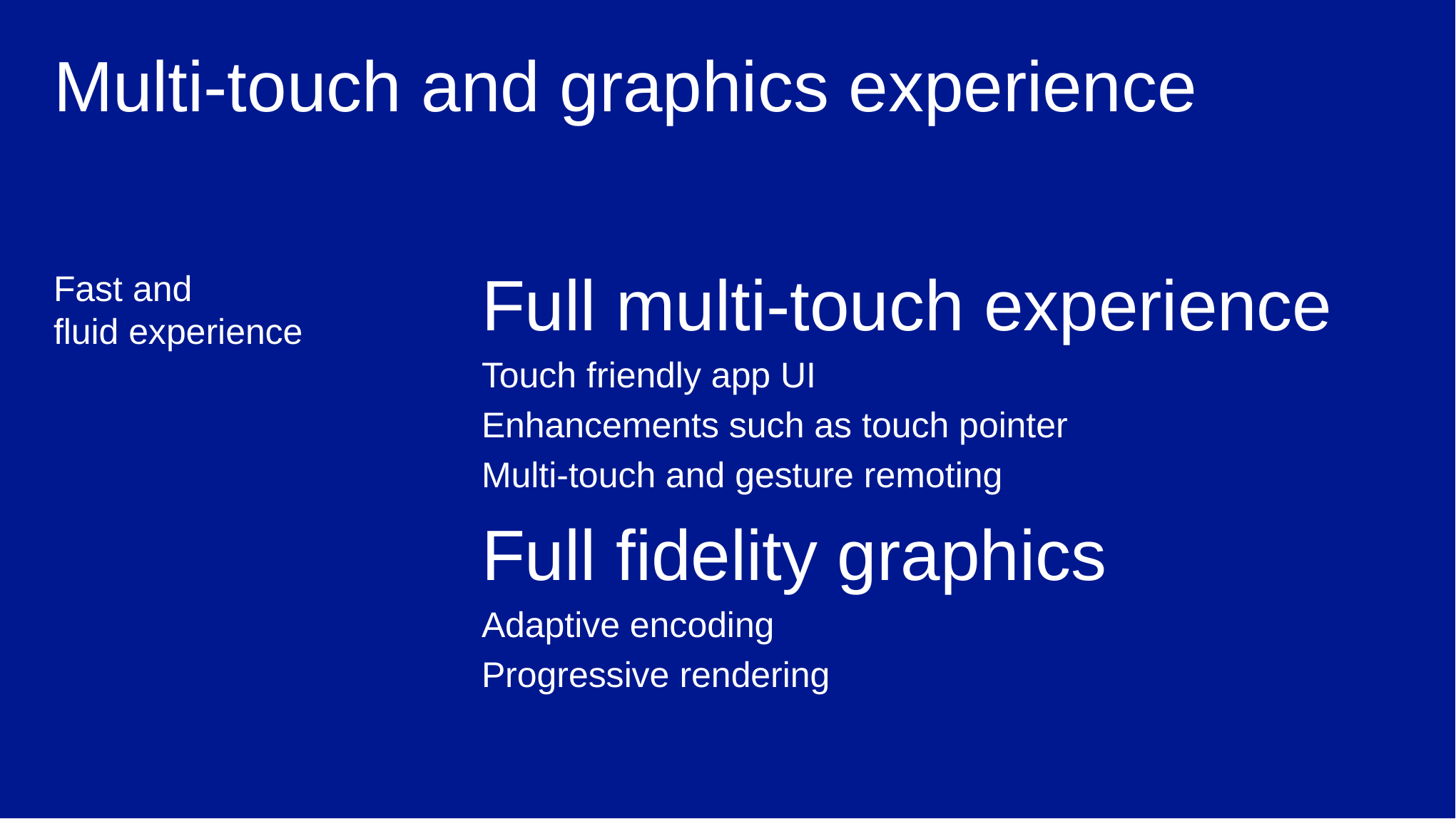

# Multi-touch and graphics experience
Fast and
fluid experience
Full multi-touch experience
Touch friendly app UI
Enhancements such as touch pointer
Multi-touch and gesture remoting
Full fidelity graphics
Adaptive encoding
Progressive rendering